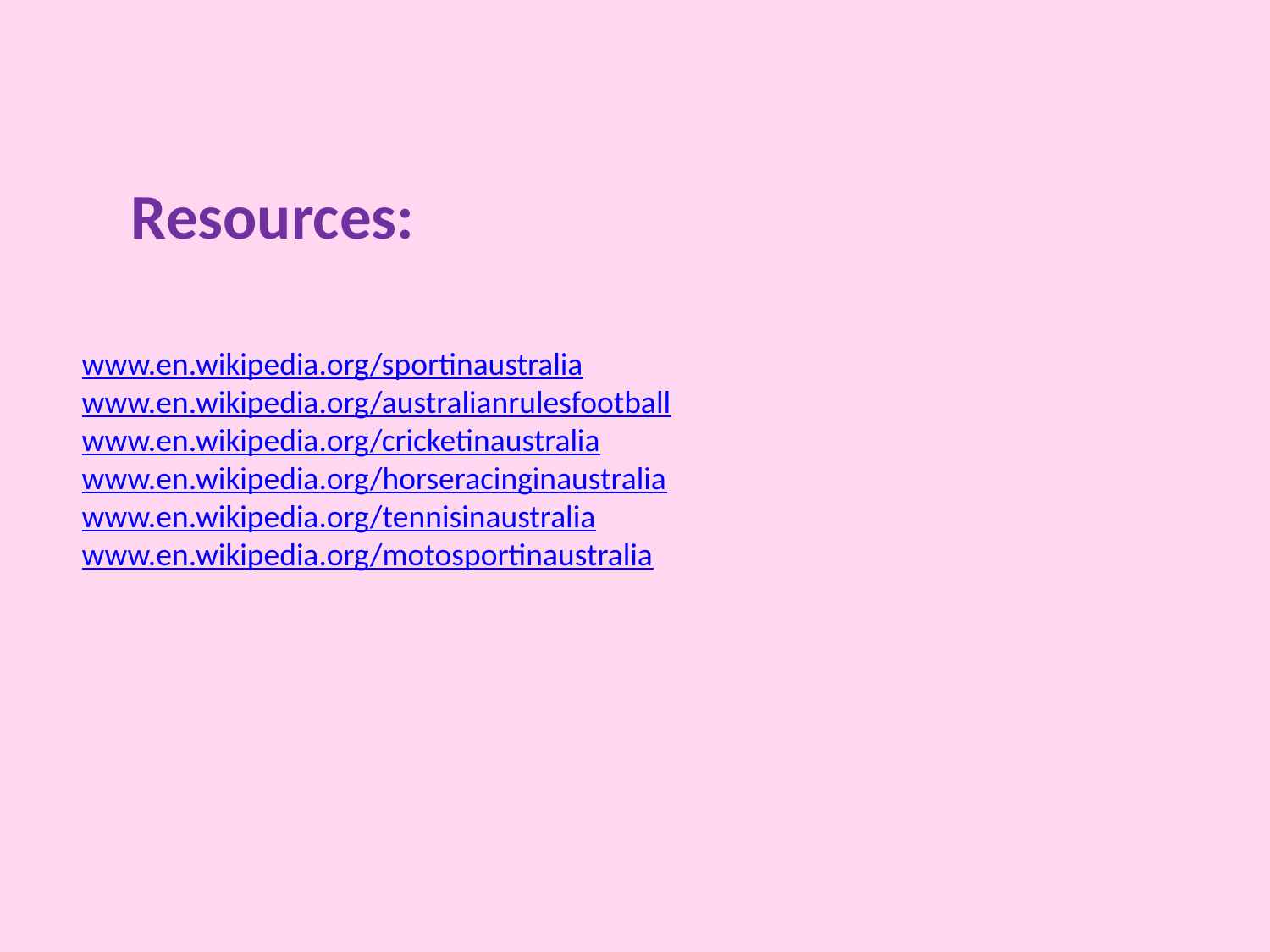

# Resources:
www.en.wikipedia.org/sportinaustralia
www.en.wikipedia.org/australianrulesfootball
www.en.wikipedia.org/cricketinaustralia
www.en.wikipedia.org/horseracinginaustralia
www.en.wikipedia.org/tennisinaustralia
www.en.wikipedia.org/motosportinaustralia